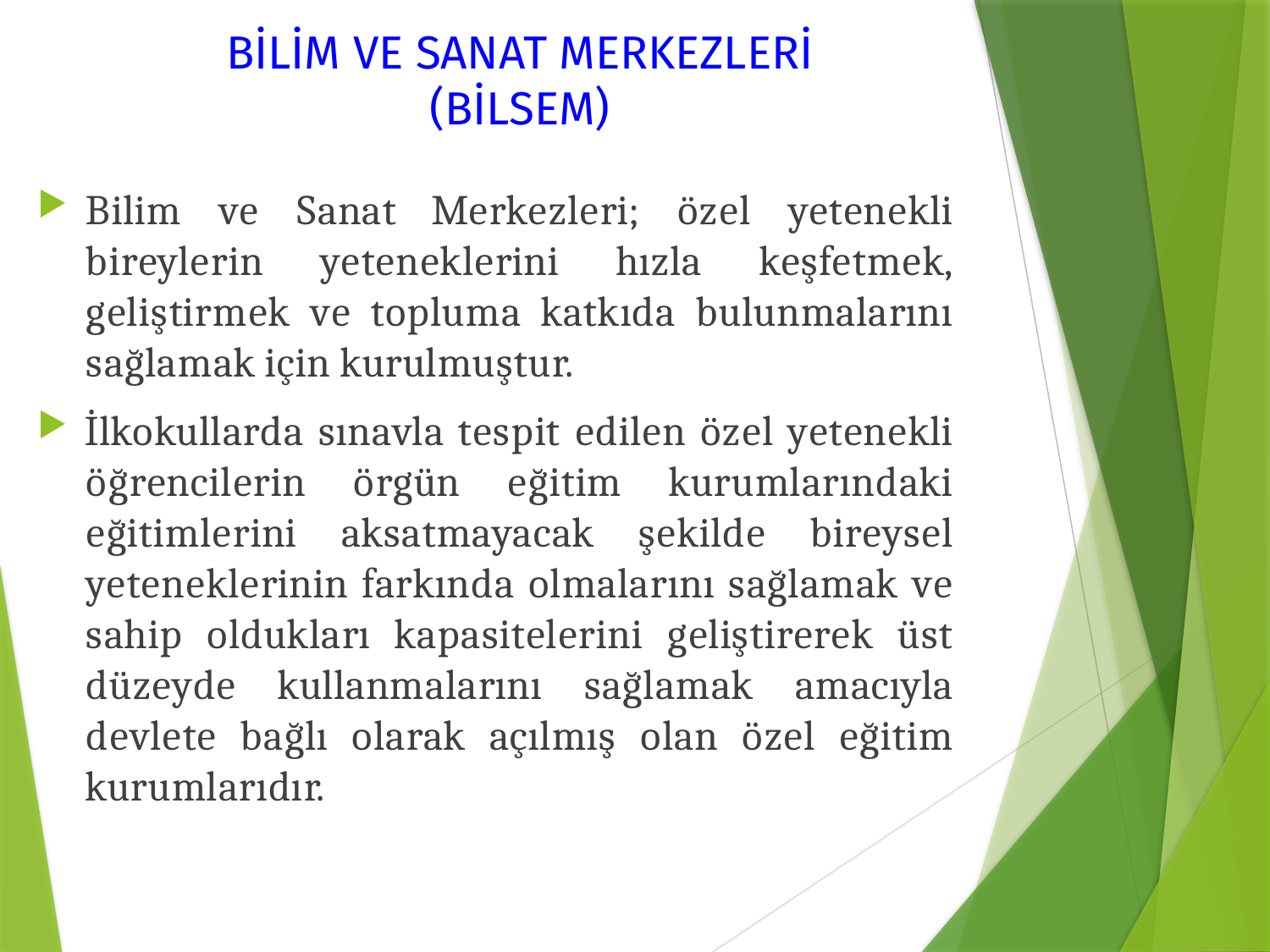

# BİLİM VE SANAT MERKEZLERİ (BİLSEM)
Bilim ve Sanat Merkezleri; özel yetenekli bireylerin yeteneklerini hızla keşfetmek, geliştirmek ve topluma katkıda bulunmalarını sağlamak için kurulmuştur.
İlkokullarda sınavla tespit edilen özel yetenekli öğrencilerin örgün eğitim kurumlarındaki eğitimlerini aksatmayacak şekilde bireysel yeteneklerinin farkında olmalarını sağlamak ve sahip oldukları kapasitelerini geliştirerek üst düzeyde kullanmalarını sağlamak amacıyla devlete bağlı olarak açılmış olan özel eğitim kurumlarıdır.